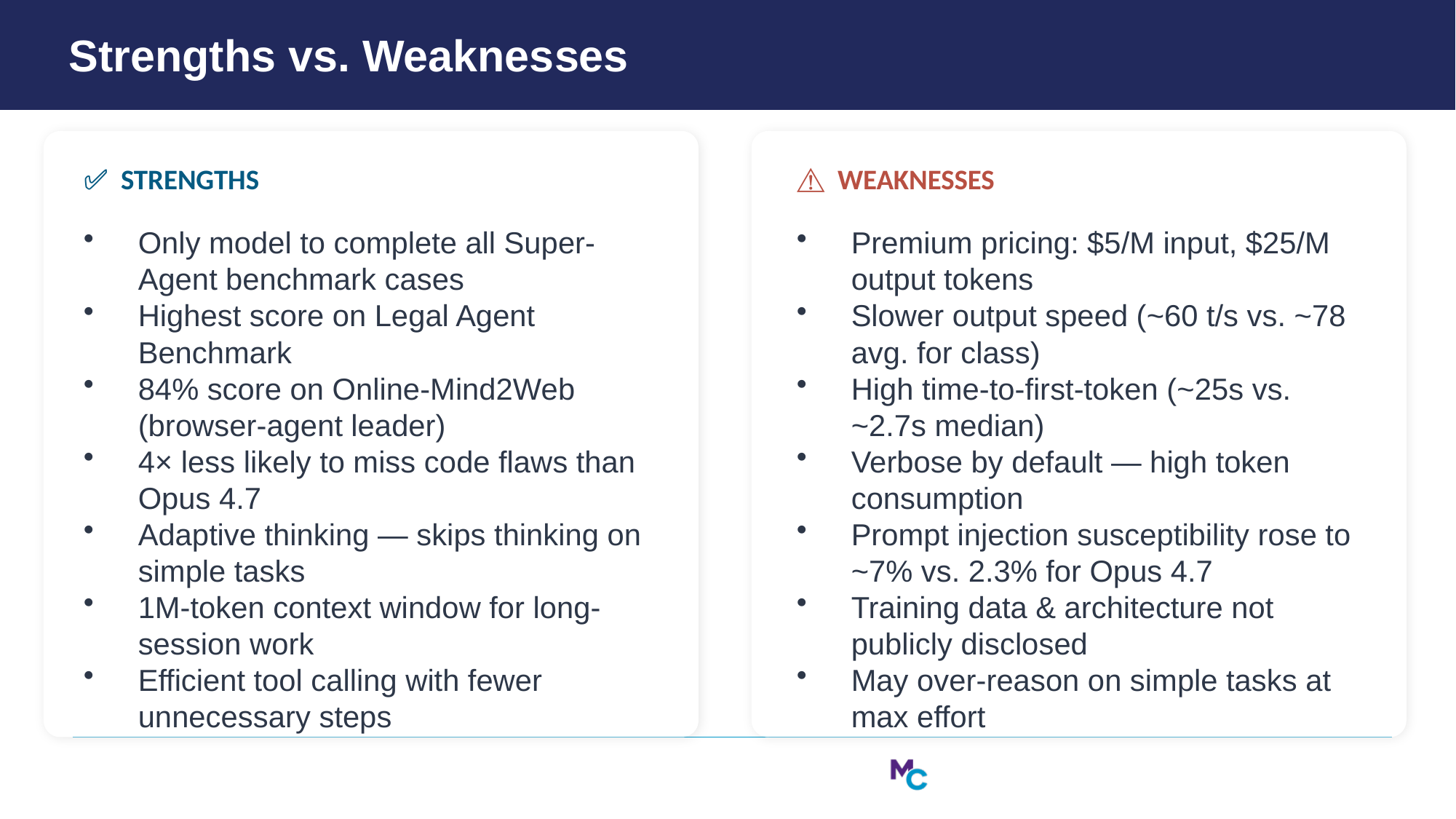

Strengths vs. Weaknesses

✅  STRENGTHS
⚠️  WEAKNESSES
Only model to complete all Super-Agent benchmark cases
Highest score on Legal Agent Benchmark
84% score on Online-Mind2Web (browser-agent leader)
4× less likely to miss code flaws than Opus 4.7
Adaptive thinking — skips thinking on simple tasks
1M-token context window for long-session work
Efficient tool calling with fewer unnecessary steps
Premium pricing: $5/M input, $25/M output tokens
Slower output speed (~60 t/s vs. ~78 avg. for class)
High time-to-first-token (~25s vs. ~2.7s median)
Verbose by default — high token consumption
Prompt injection susceptibility rose to ~7% vs. 2.3% for Opus 4.7
Training data & architecture not publicly disclosed
May over-reason on simple tasks at max effort